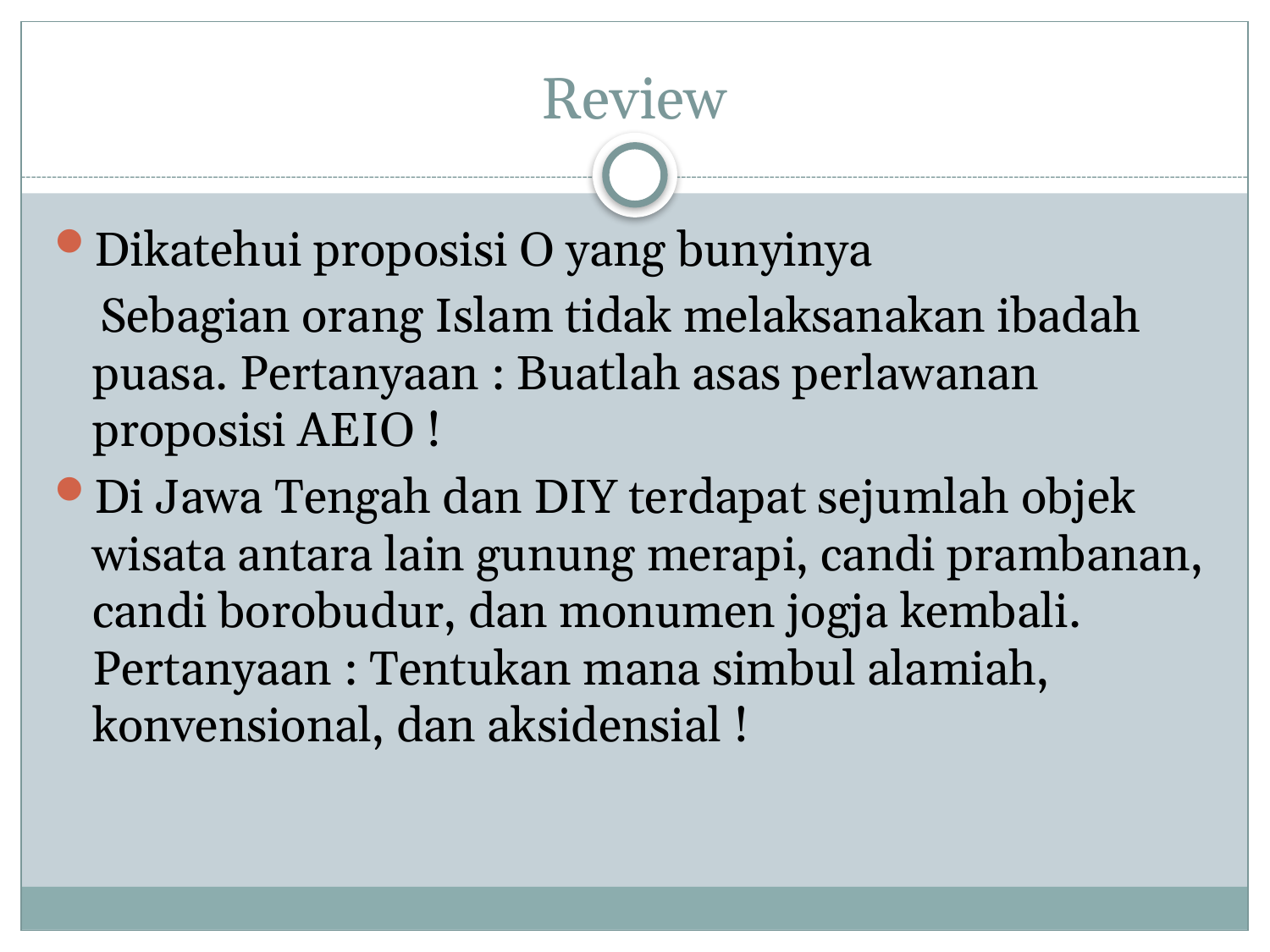

# Review
Dikatehui proposisi O yang bunyinya
    Sebagian orang Islam tidak melaksanakan ibadah puasa. Pertanyaan : Buatlah asas perlawanan proposisi AEIO !
Di Jawa Tengah dan DIY terdapat sejumlah objek wisata antara lain gunung merapi, candi prambanan, candi borobudur, dan monumen jogja kembali. Pertanyaan : Tentukan mana simbul alamiah, konvensional, dan aksidensial !